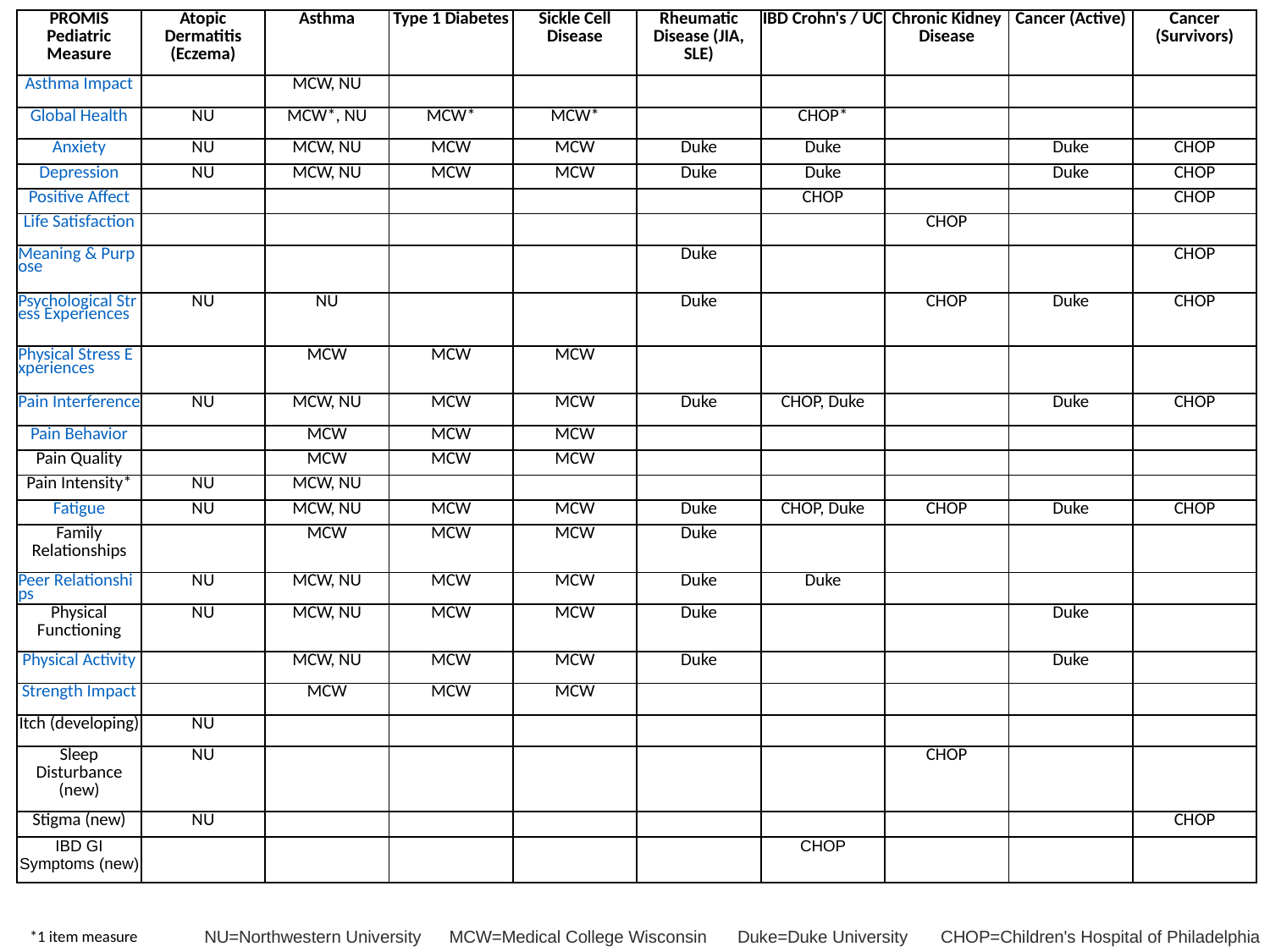

| PROMIS Pediatric Measure | Atopic Dermatitis (Eczema) | Asthma | Type 1 Diabetes | Sickle Cell Disease | Rheumatic Disease (JIA, SLE) | IBD Crohn's / UC | Chronic Kidney Disease | Cancer (Active) | Cancer (Survivors) |
| --- | --- | --- | --- | --- | --- | --- | --- | --- | --- |
| Asthma Impact |  | MCW, NU |  |  |  |  |  |  |  |
| Global Health | NU | MCW\*, NU | MCW\* | MCW\* |  | CHOP\* |  |  |  |
| Anxiety | NU | MCW, NU | MCW | MCW | Duke | Duke |  | Duke | CHOP |
| Depression | NU | MCW, NU | MCW | MCW | Duke | Duke |  | Duke | CHOP |
| Positive Affect |  |  |  |  |  | CHOP |  |  | CHOP |
| Life Satisfaction |  |  |  |  |  |  | CHOP |  |  |
| Meaning & Purpose |  |  |  |  | Duke |  |  |  | CHOP |
| Psychological Stress Experiences | NU | NU |  |  | Duke |  | CHOP | Duke | CHOP |
| Physical Stress Experiences |  | MCW | MCW | MCW |  |  |  |  |  |
| Pain Interference | NU | MCW, NU | MCW | MCW | Duke | CHOP, Duke |  | Duke | CHOP |
| Pain Behavior |  | MCW | MCW | MCW |  |  |  |  |  |
| Pain Quality |  | MCW | MCW | MCW |  |  |  |  |  |
| Pain Intensity\* | NU | MCW, NU |  |  |  |  |  |  |  |
| Fatigue | NU | MCW, NU | MCW | MCW | Duke | CHOP, Duke | CHOP | Duke | CHOP |
| Family Relationships |  | MCW | MCW | MCW | Duke |  |  |  |  |
| Peer Relationships | NU | MCW, NU | MCW | MCW | Duke | Duke |  |  |  |
| Physical Functioning | NU | MCW, NU | MCW | MCW | Duke |  |  | Duke |  |
| Physical Activity |  | MCW, NU | MCW | MCW | Duke |  |  | Duke |  |
| Strength Impact |  | MCW | MCW | MCW |  |  |  |  |  |
| Itch (developing) | NU |  |  |  |  |  |  |  |  |
| Sleep Disturbance (new) | NU |  |  |  |  |  | CHOP |  |  |
| Stigma (new) | NU |  |  |  |  |  |  |  | CHOP |
| IBD GI Symptoms (new) |  |  |  |  |  | CHOP |  |  |  |
*1 item measure
NU=Northwestern University           MCW=Medical College Wisconsin            Duke=Duke University             CHOP=Children's Hospital of Philadelphia